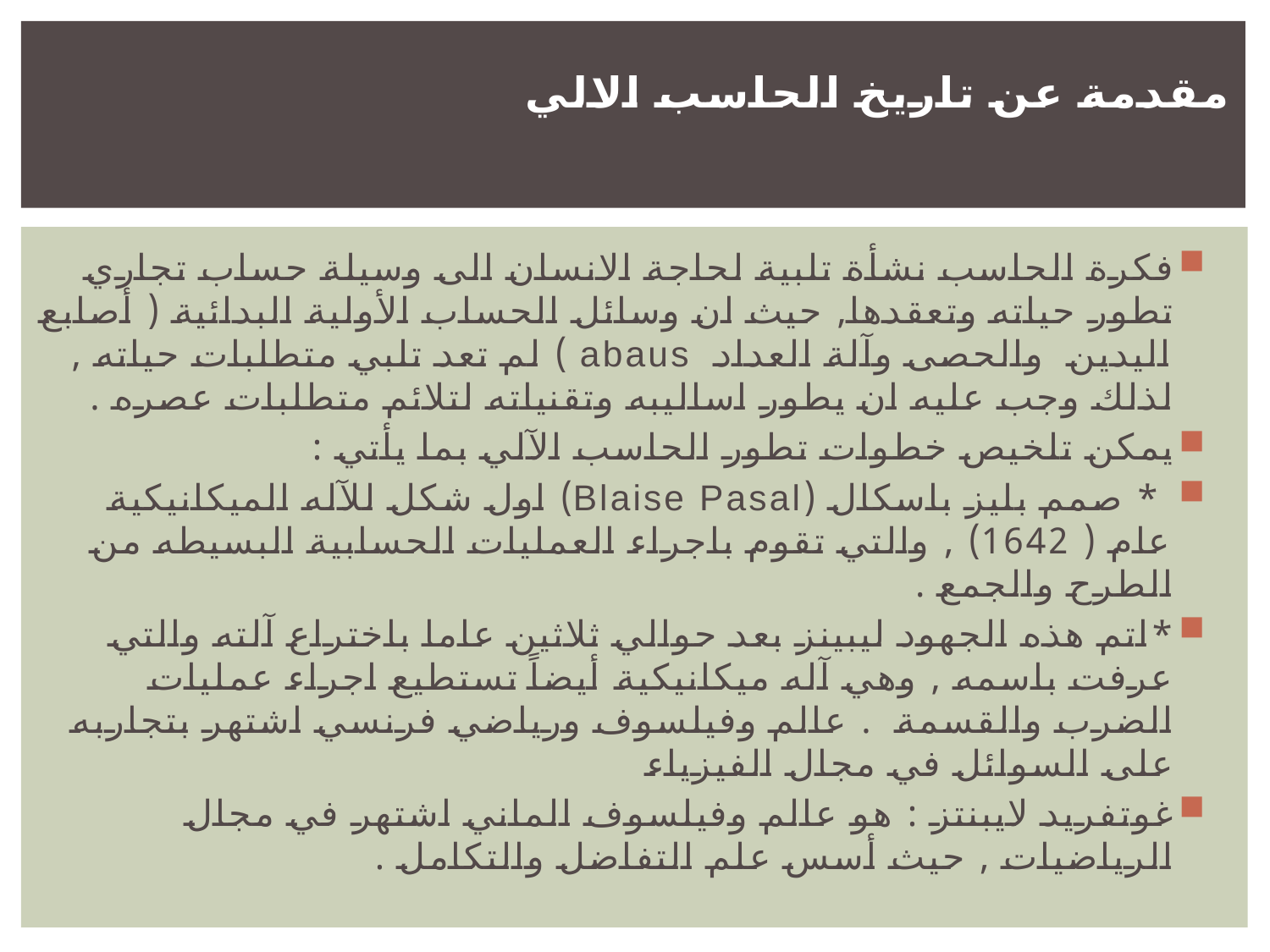

# مقدمة عن تاريخ الحاسب الالي
فكرة الحاسب نشأة تلبية لحاجة الانسان الى وسيلة حساب تجاري تطور حياته وتعقدها, حيث ان وسائل الحساب الأولية البدائية ( أصابع اليدين  والحصى وآلة العداد  abaus ) لم تعد تلبي متطلبات حياته , لذلك وجب عليه ان يطور اساليبه وتقنياته لتلائم متطلبات عصره .
يمكن تلخيص خطوات تطور الحاسب الآلي بما يأتي :
 * صمم بليز باسكال (Blaise Pasal) اول شكل للآله الميكانيكية  عام ( 1642) , والتي تقوم باجراء العمليات الحسابية البسيطه من الطرح والجمع .
*اتم هذه الجهود ليبينز بعد حوالي ثلاثين عاما باختراع آلته والتي عرفت باسمه , وهي آله ميكانيكية أيضاً تستطيع اجراء عمليات الضرب والقسمة  . عالم وفيلسوف ورياضي فرنسي اشتهر بتجاربه على السوائل في مجال الفيزياء
غوتفريد لايبنتز : هو عالم وفيلسوف الماني اشتهر في مجال الرياضيات , حيث أسس علم التفاضل والتكامل .